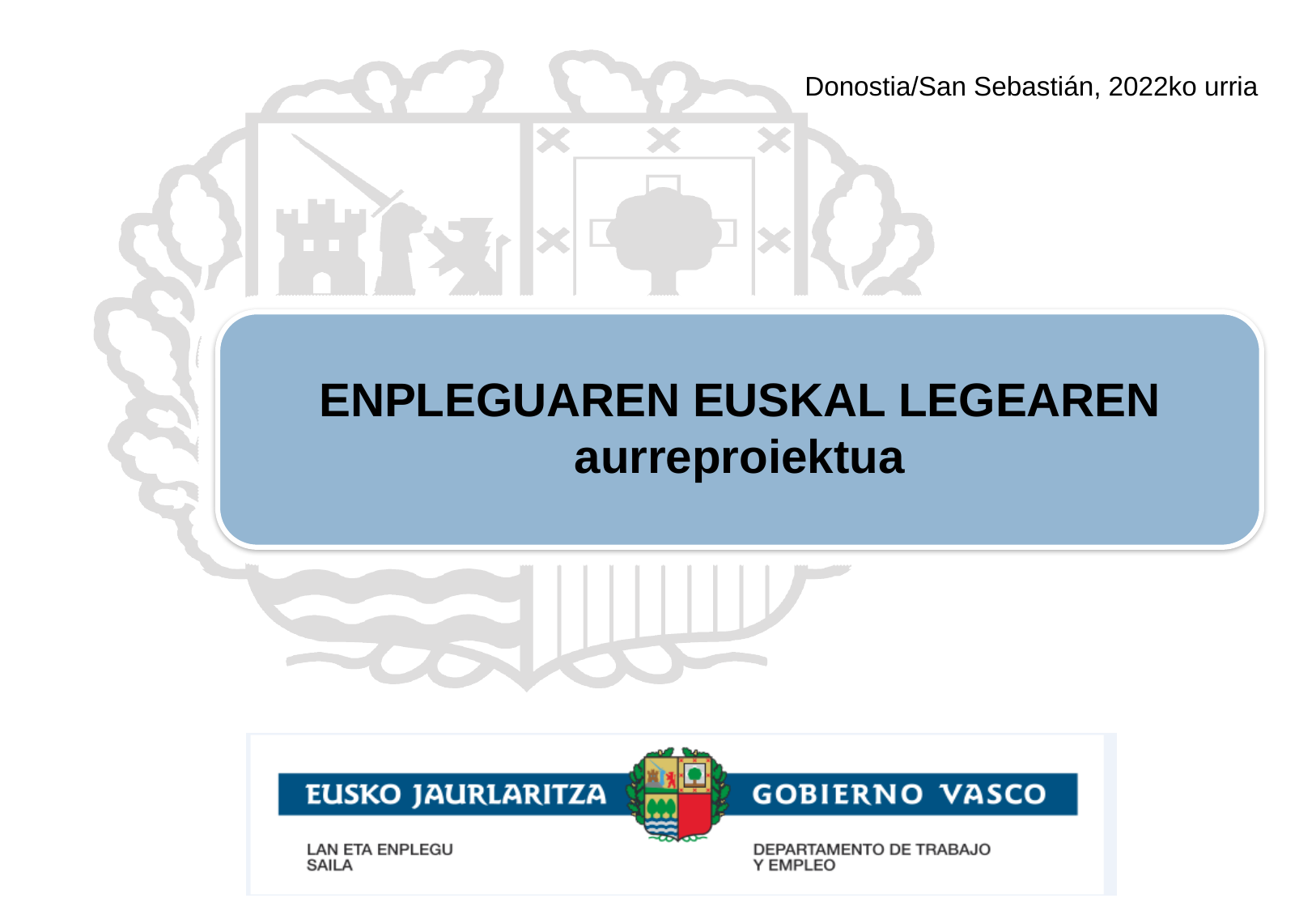

Donostia/San Sebastián, 2022ko urria

ENPLEGUAREN EUSKAL LEGEAREN
aurreproiektua